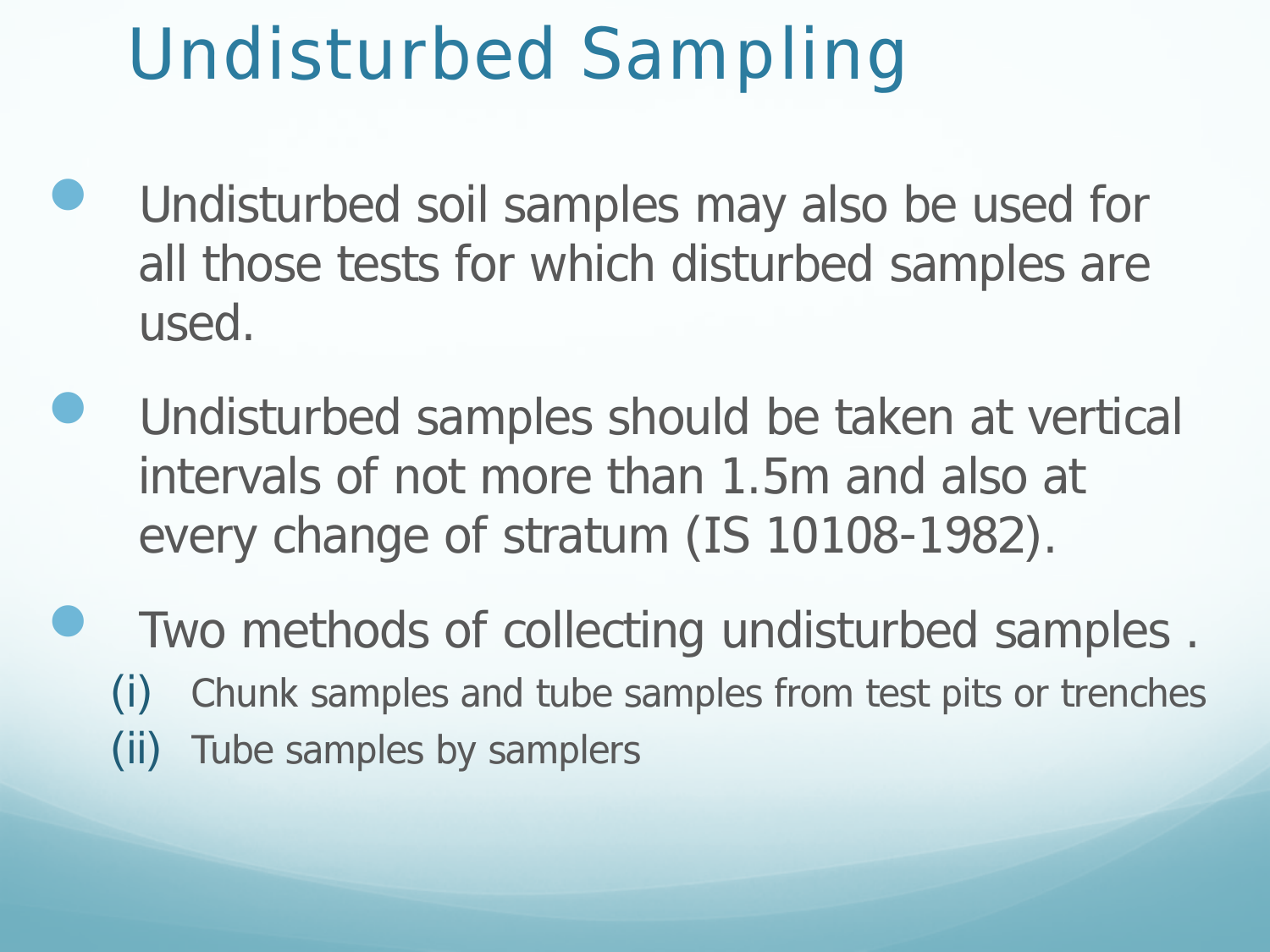

# Undisturbed Sampling
Undisturbed soil samples may also be used for all those tests for which disturbed samples are used.
Undisturbed samples should be taken at vertical intervals of not more than 1.5m and also at every change of stratum (IS 10108-1982).
Two methods of collecting undisturbed samples .
Chunk samples and tube samples from test pits or trenches
Tube samples by samplers